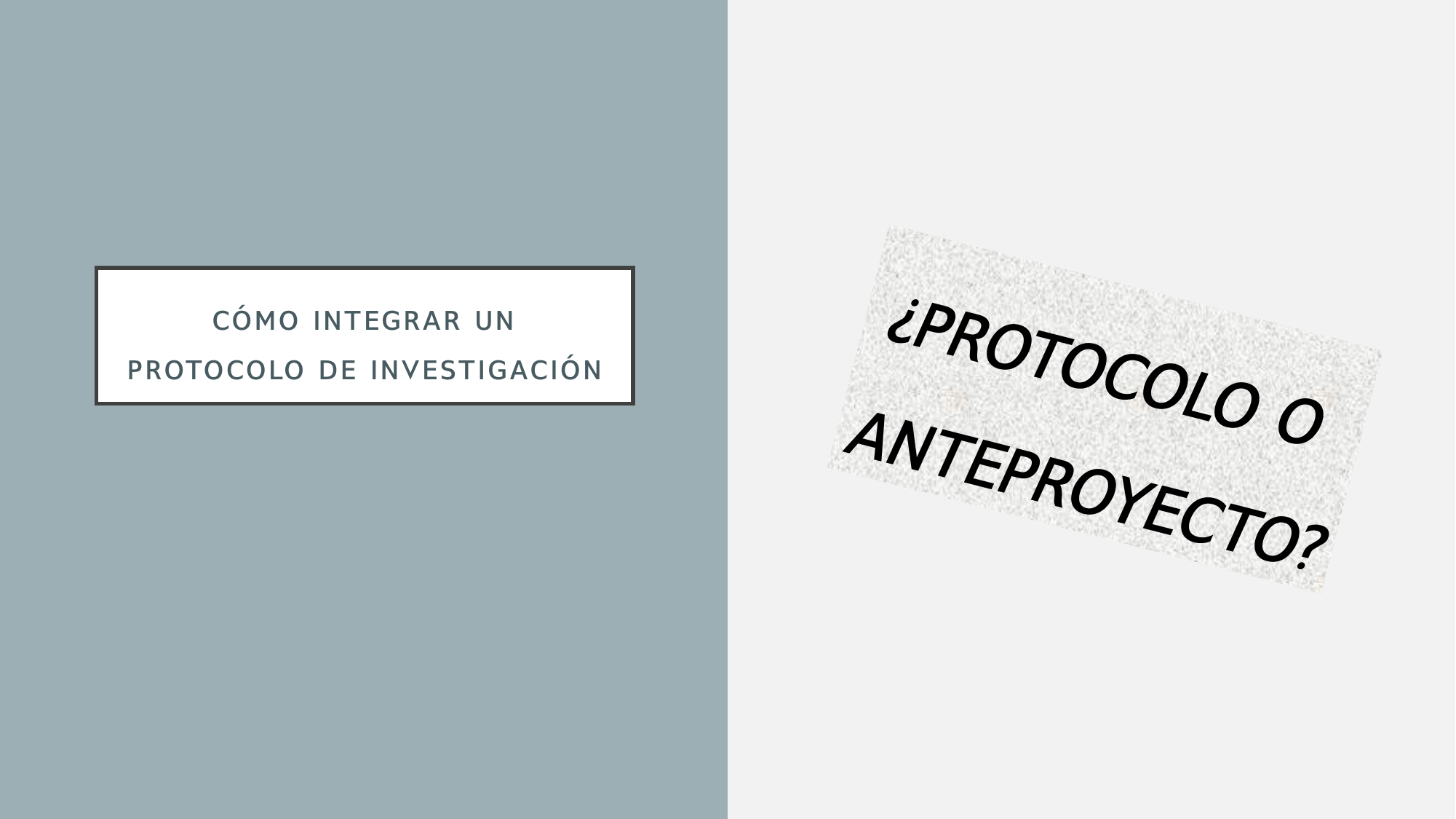

# CÓMO INTEGRAR UN PROTOCOLO DE INVESTIGACIÓN
¿PROTOCOLO O
ANTEPROYECTO?